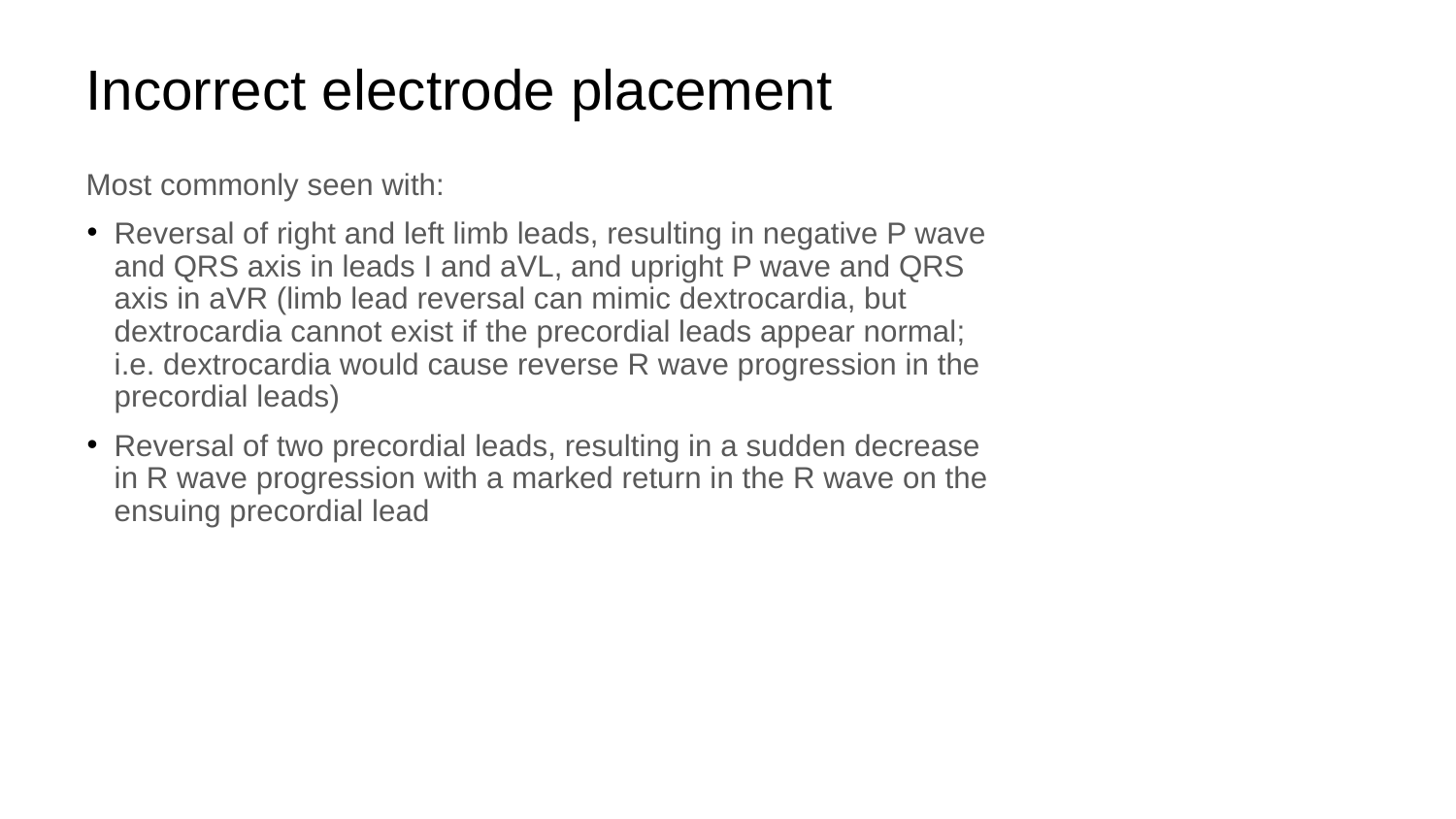

# Incorrect electrode placement
Most commonly seen with:
Reversal of right and left limb leads, resulting in negative P wave and QRS axis in leads I and aVL, and upright P wave and QRS axis in aVR (limb lead reversal can mimic dextrocardia, but dextrocardia cannot exist if the precordial leads appear normal; i.e. dextrocardia would cause reverse R wave progression in the precordial leads)
Reversal of two precordial leads, resulting in a sudden decrease in R wave progression with a marked return in the R wave on the ensuing precordial lead